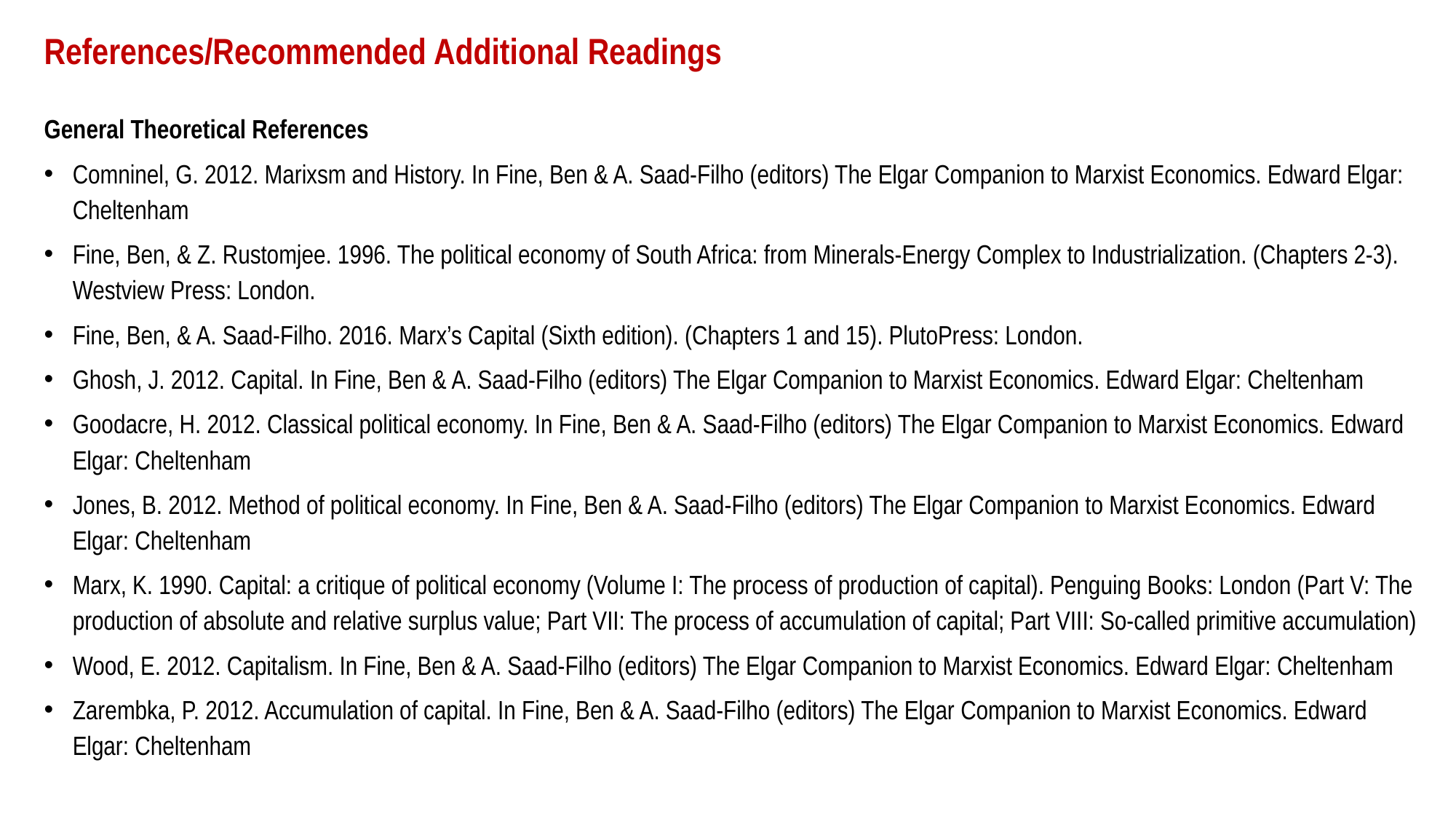

# References/Recommended Additional Readings
General Theoretical References
Comninel, G. 2012. Marixsm and History. In Fine, Ben & A. Saad-Filho (editors) The Elgar Companion to Marxist Economics. Edward Elgar: Cheltenham
Fine, Ben, & Z. Rustomjee. 1996. The political economy of South Africa: from Minerals-Energy Complex to Industrialization. (Chapters 2-3). Westview Press: London.
Fine, Ben, & A. Saad-Filho. 2016. Marx’s Capital (Sixth edition). (Chapters 1 and 15). PlutoPress: London.
Ghosh, J. 2012. Capital. In Fine, Ben & A. Saad-Filho (editors) The Elgar Companion to Marxist Economics. Edward Elgar: Cheltenham
Goodacre, H. 2012. Classical political economy. In Fine, Ben & A. Saad-Filho (editors) The Elgar Companion to Marxist Economics. Edward Elgar: Cheltenham
Jones, B. 2012. Method of political economy. In Fine, Ben & A. Saad-Filho (editors) The Elgar Companion to Marxist Economics. Edward Elgar: Cheltenham
Marx, K. 1990. Capital: a critique of political economy (Volume I: The process of production of capital). Penguing Books: London (Part V: The production of absolute and relative surplus value; Part VII: The process of accumulation of capital; Part VIII: So-called primitive accumulation)
Wood, E. 2012. Capitalism. In Fine, Ben & A. Saad-Filho (editors) The Elgar Companion to Marxist Economics. Edward Elgar: Cheltenham
Zarembka, P. 2012. Accumulation of capital. In Fine, Ben & A. Saad-Filho (editors) The Elgar Companion to Marxist Economics. Edward Elgar: Cheltenham